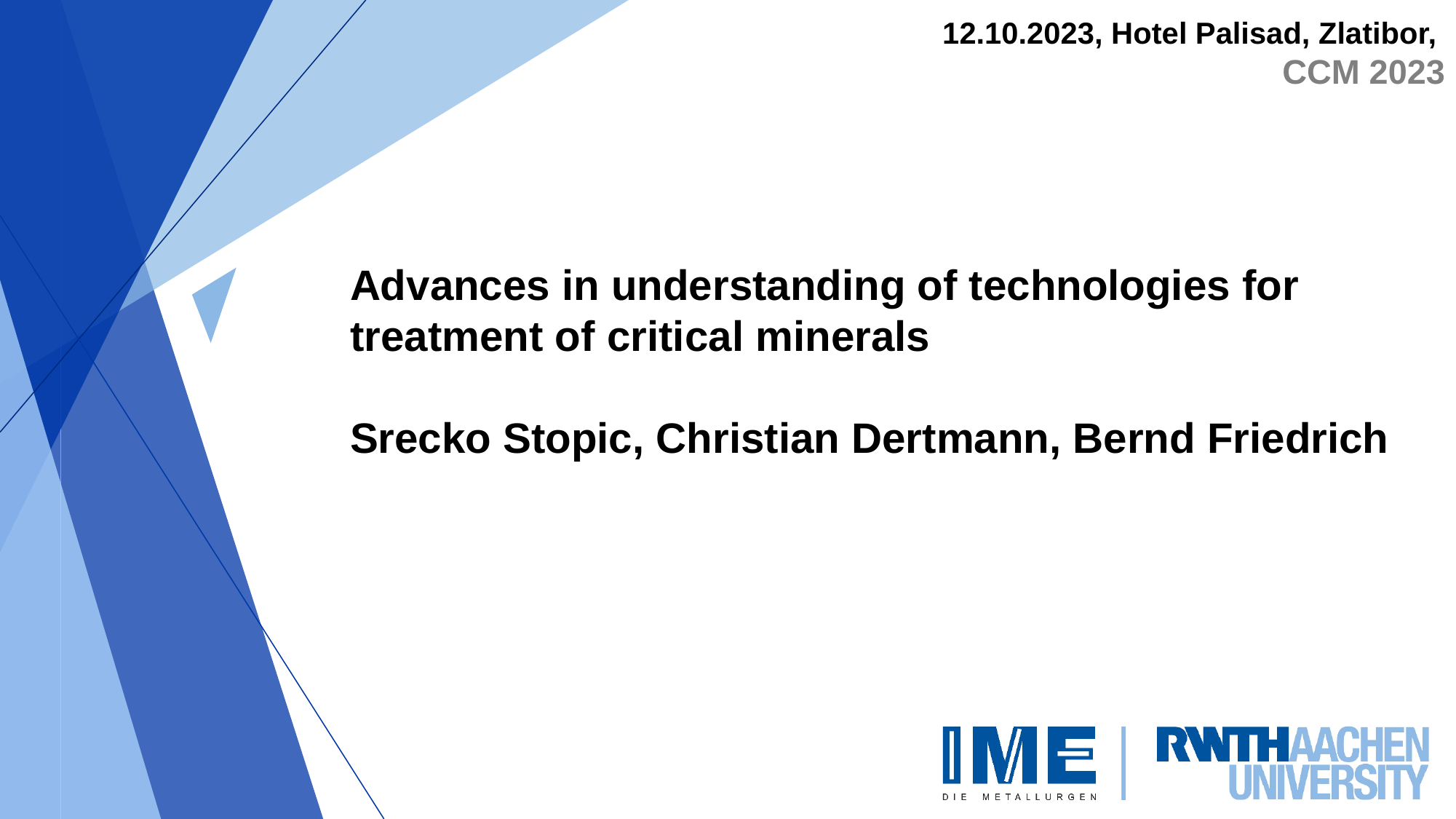

12.10.2023, Hotel Palisad, Zlatibor,
CCM 2023
Advances in understanding of technologies for treatment of critical minerals

Srecko Stopic, Christian Dertmann, Bernd Friedrich